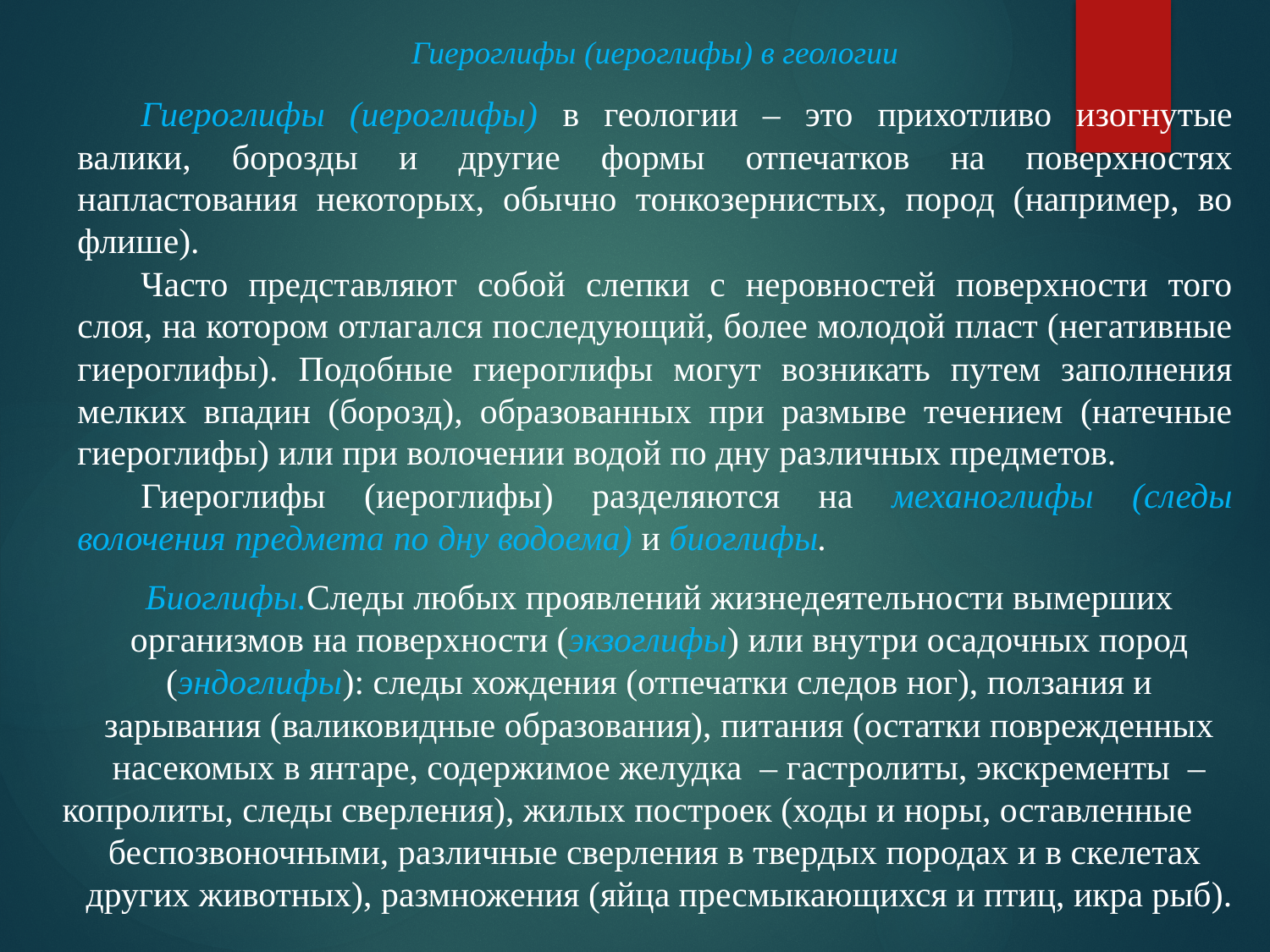

Гиероглифы (иероглифы) в геологии

Гиероглифы (иероглифы) в геологии – это прихотливо изогнутые валики, борозды и другие формы отпечатков на поверхностях напластования некоторых, обычно тонкозернистых, пород (например, во флише).
Часто представляют собой слепки с неровностей поверхности того слоя, на котором отлагался последующий, более молодой пласт (негативные гиероглифы). Подобные гиероглифы могут возникать путем заполнения мелких впадин (борозд), образованных при размыве течением (натечные гиероглифы) или при волочении водой по дну различных предметов.
Гиероглифы (иероглифы) разделяются на механоглифы (следы волочения предмета по дну водоема) и биоглифы.
Биоглифы.Следы любых проявлений жизнедеятельности вымерших
организмов на поверхности (экзоглифы) или внутри осадочных пород
(эндоглифы): следы хождения (отпечатки следов ног), ползания и
зарывания (валиковидные образования), питания (остатки поврежденных
насекомых в янтаре, содержимое желудка  – гастролиты, экскременты  – копролиты, следы сверления), жилых построек (ходы и норы, оставленные
беспозвоночными, различные сверления в твердых породах и в скелетах
других животных), размножения (яйца пресмыкающихся и птиц, икра рыб).